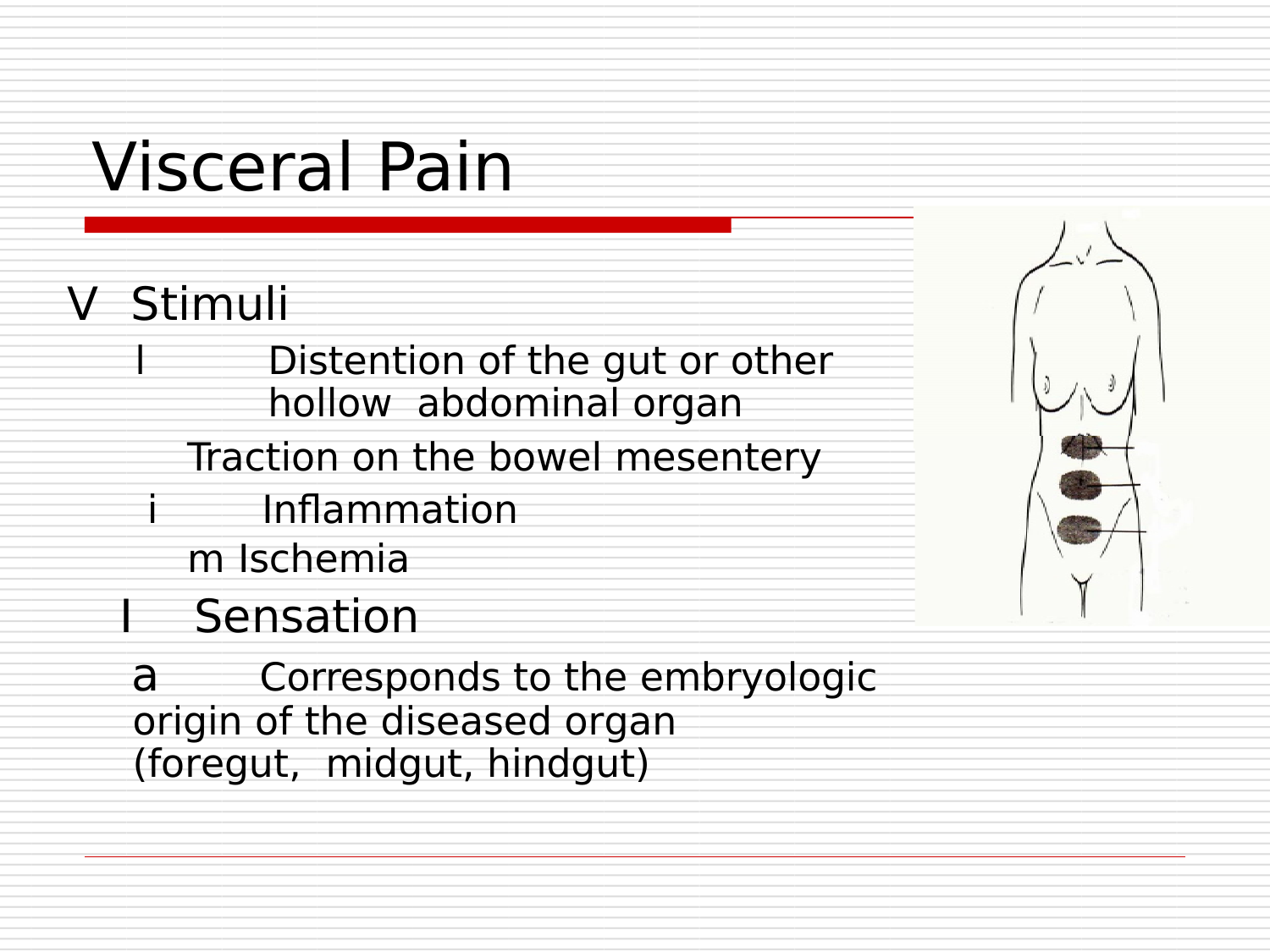

# Visceral Pain

V	Stimuli
l	Distention of the gut or other hollow  abdominal organ
Traction on the bowel mesentery  i	Inflammation
m Ischemia
I	Sensation
a	Corresponds to the embryologic  origin of the diseased organ	(foregut,  midgut, hindgut)